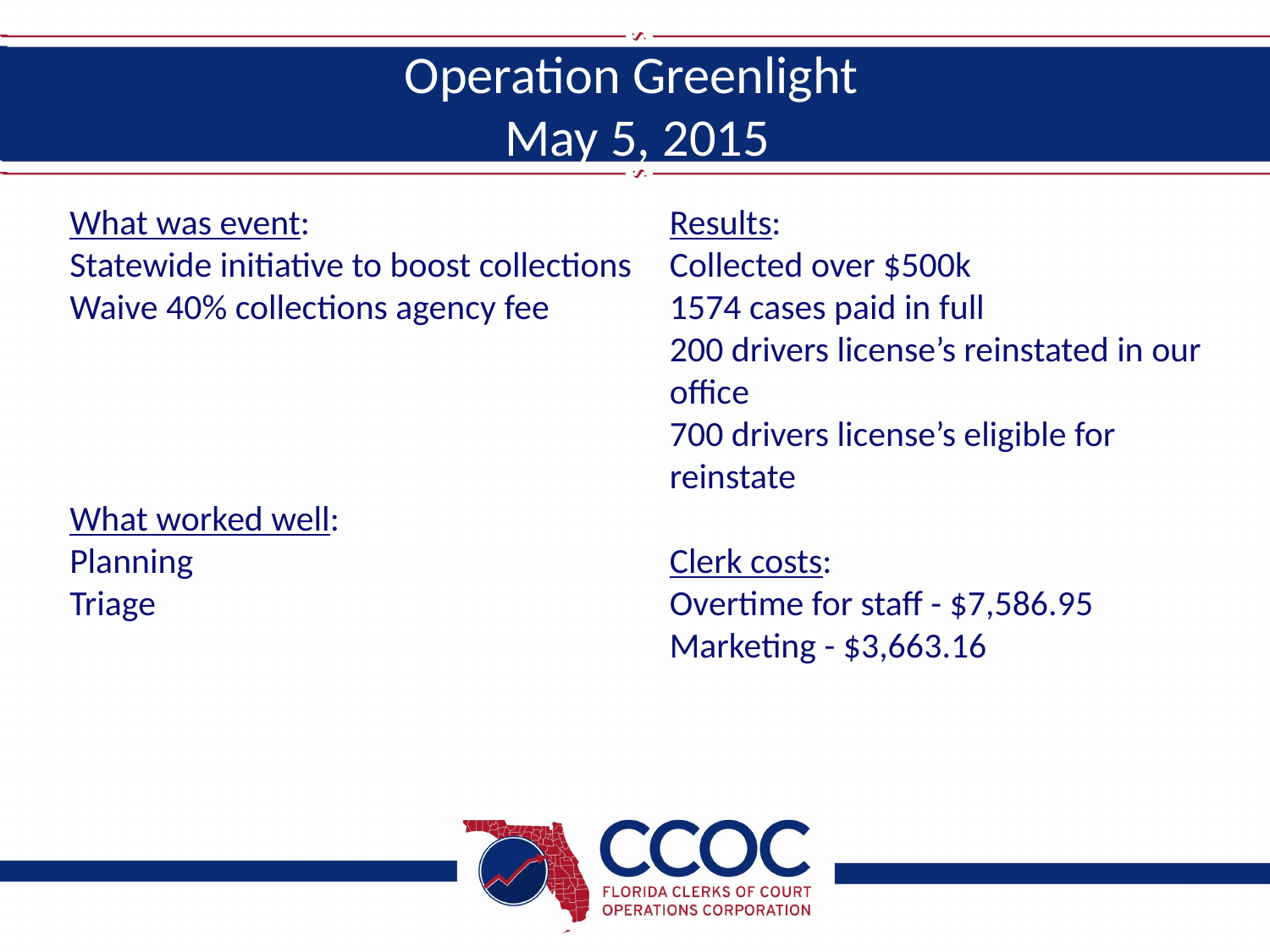

# Operation Greenlight May 5, 2015
What was event:
Statewide initiative to boost collections
Waive 40% collections agency fee

What worked well:
Planning
Triage

Results:
Collected over $500k
1574 cases paid in full
200 drivers license’s reinstated in our office
700 drivers license’s eligible for reinstate

Clerk costs:
Overtime for staff - $7,586.95
Marketing - $3,663.16